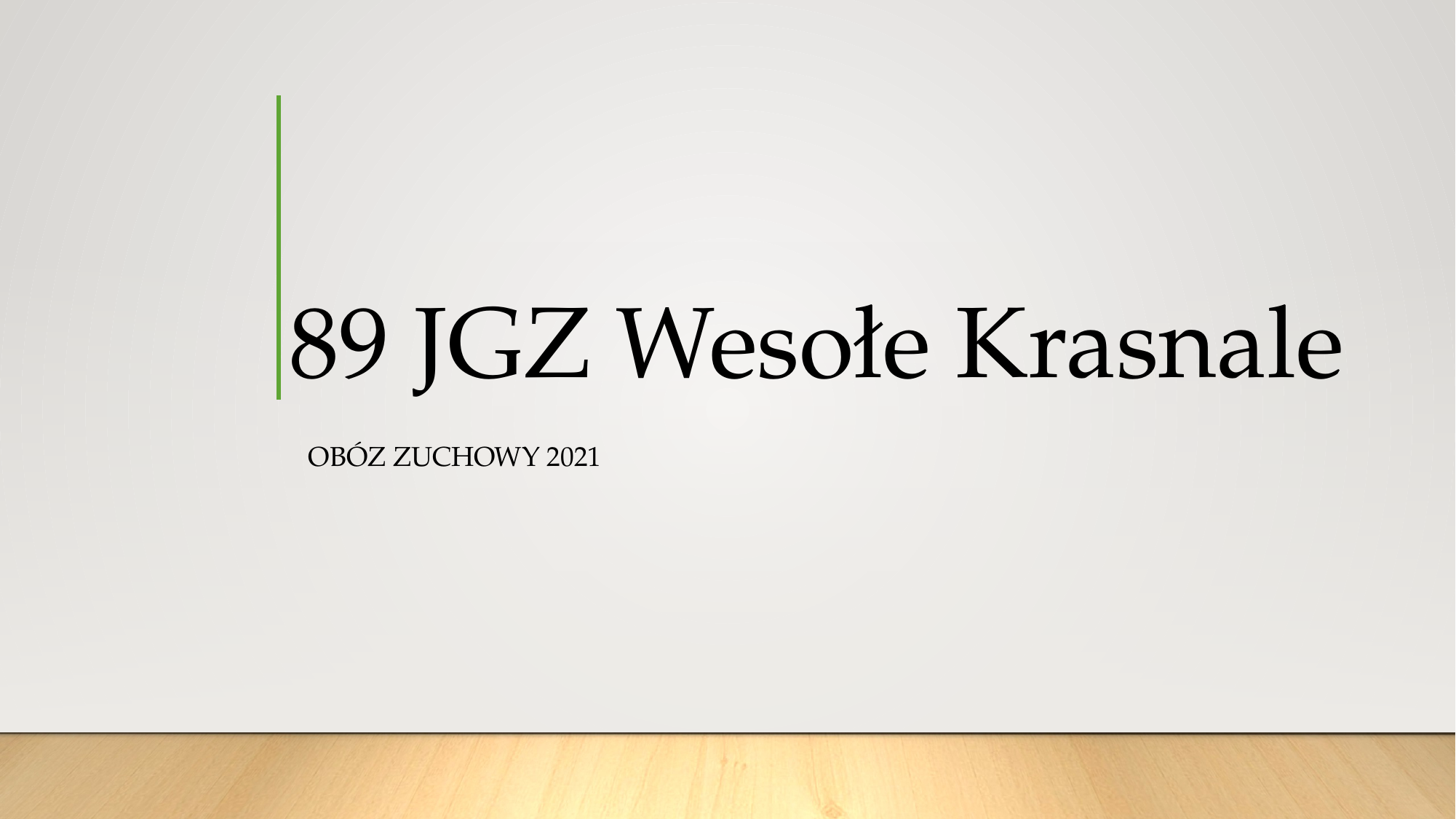

# 89 JGZ Wesołe Krasnale
Obóz zuchowy 2021